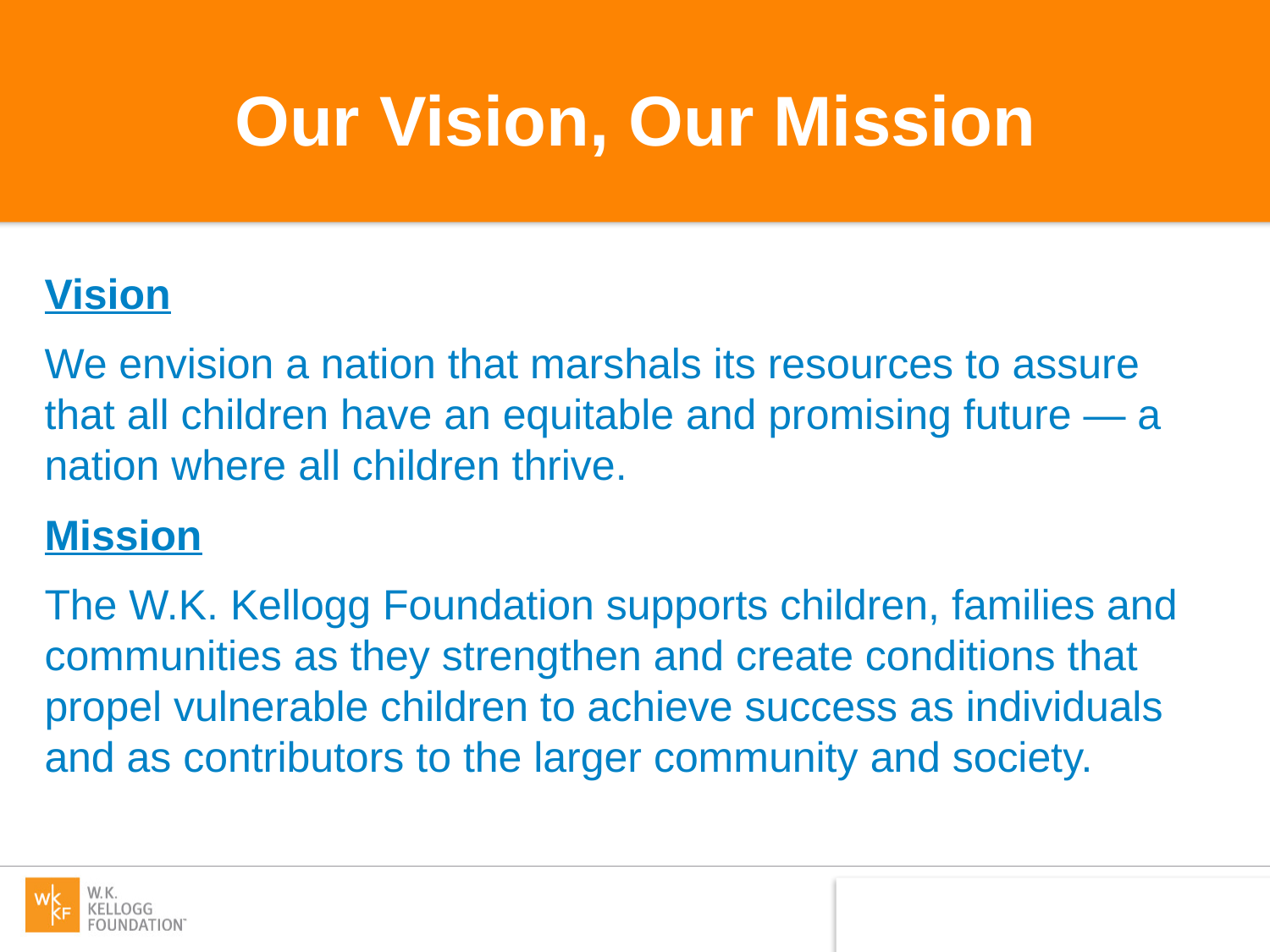

# Our Vision, Our Mission
Vision
We envision a nation that marshals its resources to assure that all children have an equitable and promising future — a nation where all children thrive.
Mission
The W.K. Kellogg Foundation supports children, families and communities as they strengthen and create conditions that propel vulnerable children to achieve success as individuals and as contributors to the larger community and society.